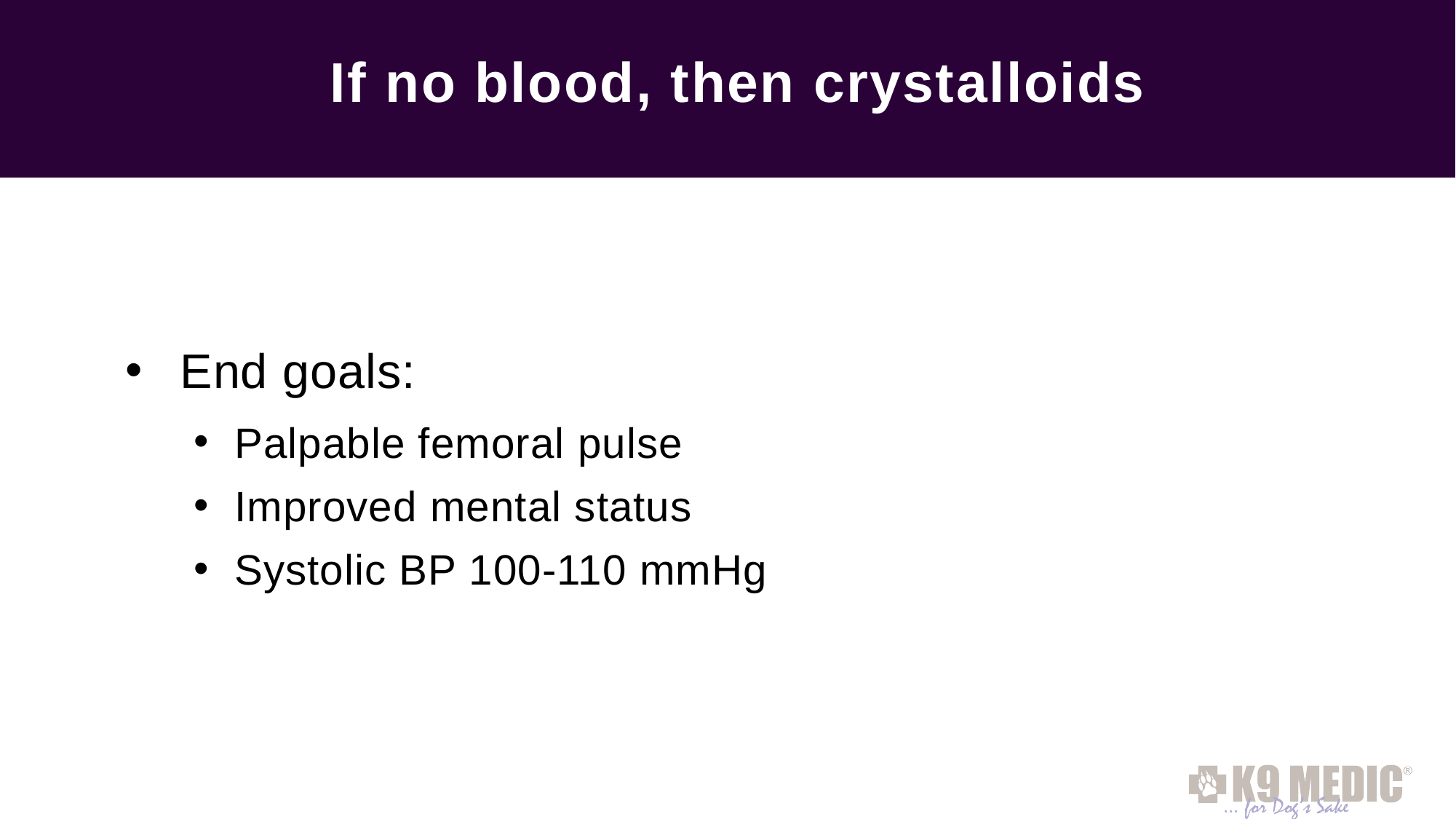

# If no blood, then crystalloids
End goals:
Palpable femoral pulse
Improved mental status
Systolic BP 100-110 mmHg